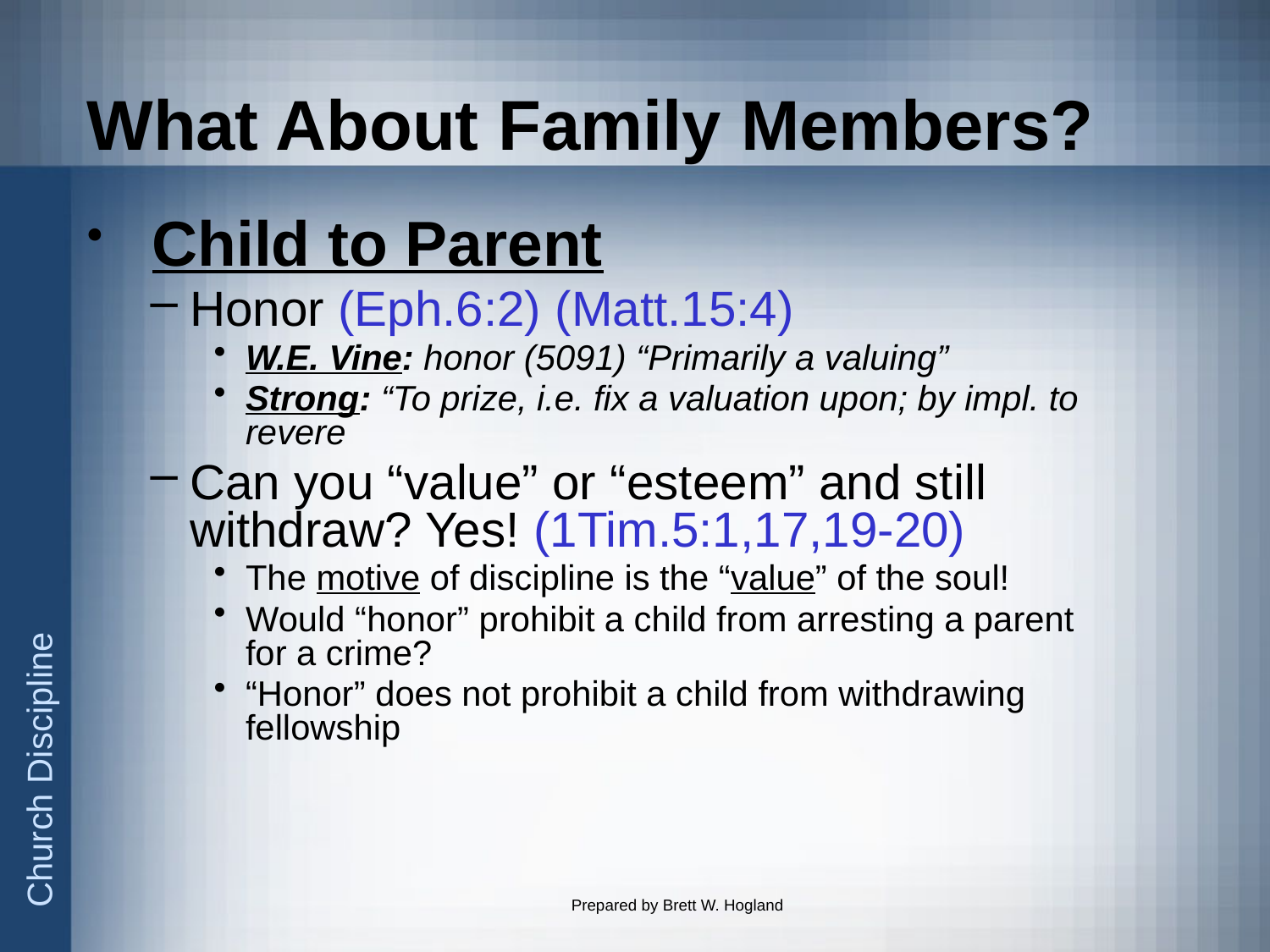

# What About Family Members?
 Child to Parent
Honor (Eph.6:2) (Matt.15:4)
W.E. Vine: honor (5091) “Primarily a valuing”
Strong: “To prize, i.e. fix a valuation upon; by impl. to revere
Can you “value” or “esteem” and still withdraw? Yes! (1Tim.5:1,17,19-20)
The motive of discipline is the “value” of the soul!
Would “honor” prohibit a child from arresting a parent for a crime?
“Honor” does not prohibit a child from withdrawing fellowship
Prepared by Brett W. Hogland